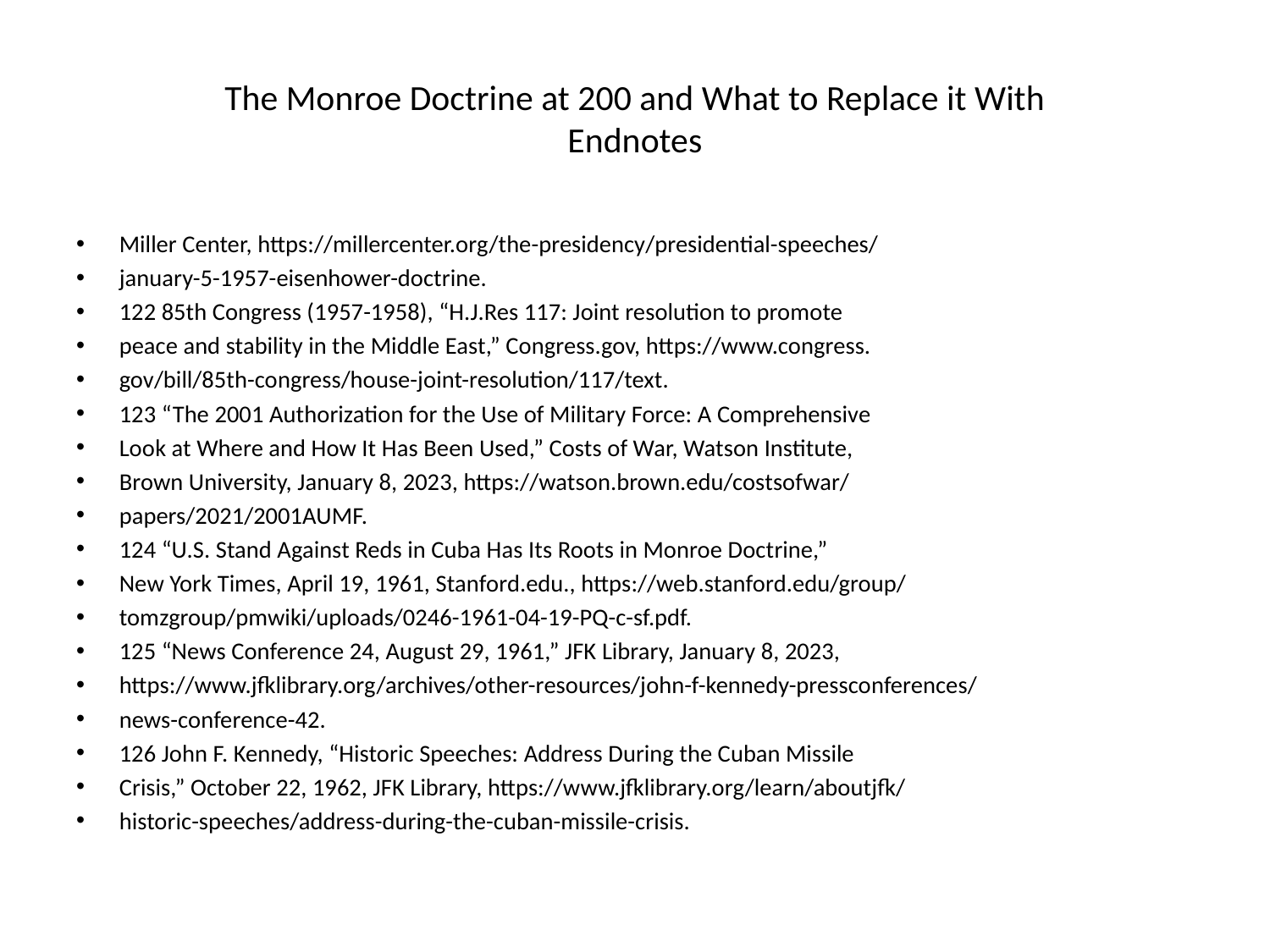

# The Monroe Doctrine at 200 and What to Replace it With Endnotes
Miller Center, https://millercenter.org/the-presidency/presidential-speeches/
january-5-1957-eisenhower-doctrine.
122 85th Congress (1957-1958), “H.J.Res 117: Joint resolution to promote
peace and stability in the Middle East,” Congress.gov, https://www.congress.
gov/bill/85th-congress/house-joint-resolution/117/text.
123 “The 2001 Authorization for the Use of Military Force: A Comprehensive
Look at Where and How It Has Been Used,” Costs of War, Watson Institute,
Brown University, January 8, 2023, https://watson.brown.edu/costsofwar/
papers/2021/2001AUMF.
124 “U.S. Stand Against Reds in Cuba Has Its Roots in Monroe Doctrine,”
New York Times, April 19, 1961, Stanford.edu., https://web.stanford.edu/group/
tomzgroup/pmwiki/uploads/0246-1961-04-19-PQ-c-sf.pdf.
125 “News Conference 24, August 29, 1961,” JFK Library, January 8, 2023,
https://www.jfklibrary.org/archives/other-resources/john-f-kennedy-pressconferences/
news-conference-42.
126 John F. Kennedy, “Historic Speeches: Address During the Cuban Missile
Crisis,” October 22, 1962, JFK Library, https://www.jfklibrary.org/learn/aboutjfk/
historic-speeches/address-during-the-cuban-missile-crisis.